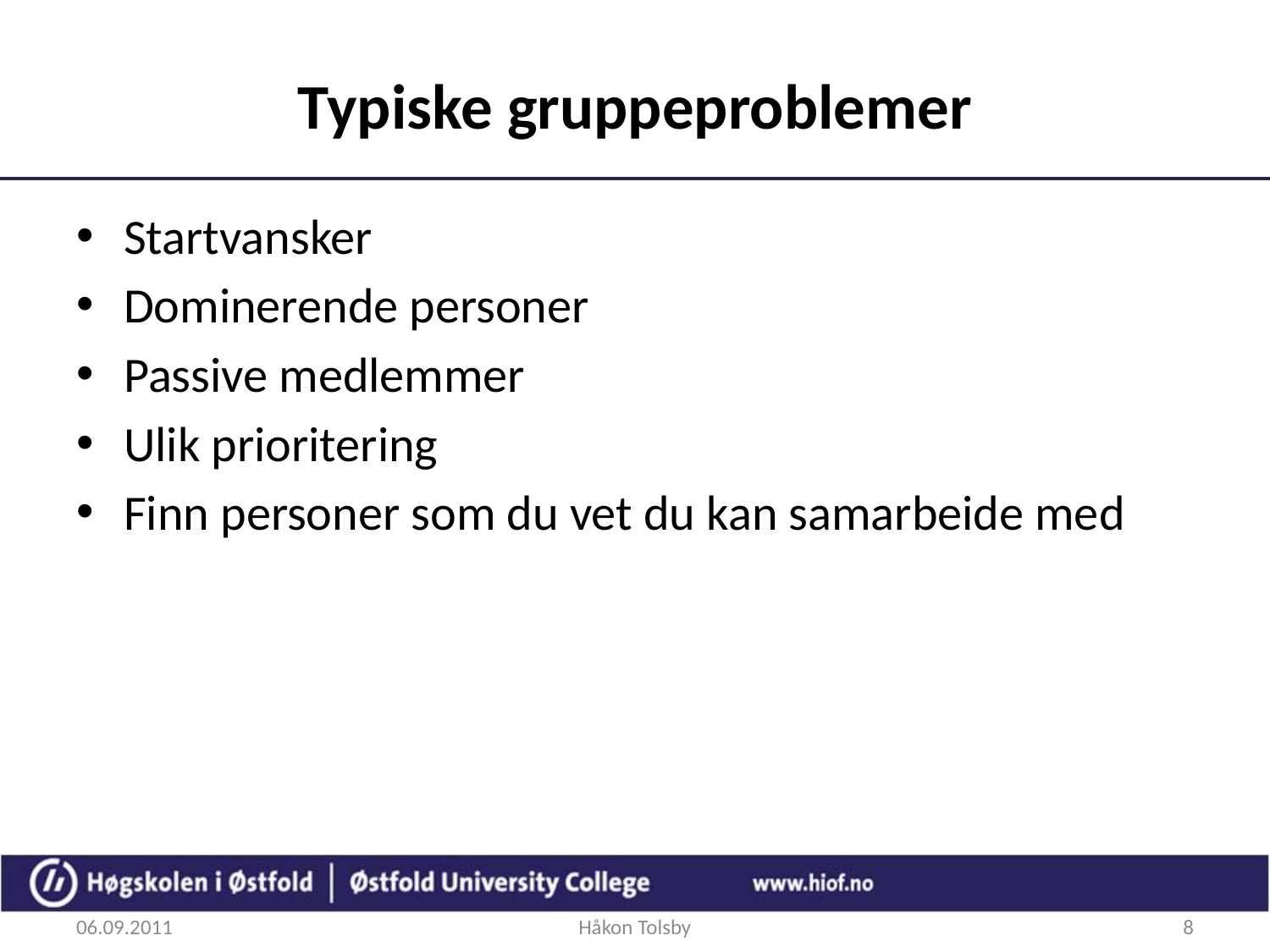

# Typiske gruppeproblemer
Startvansker
Dominerende personer
Passive medlemmer
Ulik prioritering
Finn personer som du vet du kan samarbeide med
06.09.2011
Håkon Tolsby
8